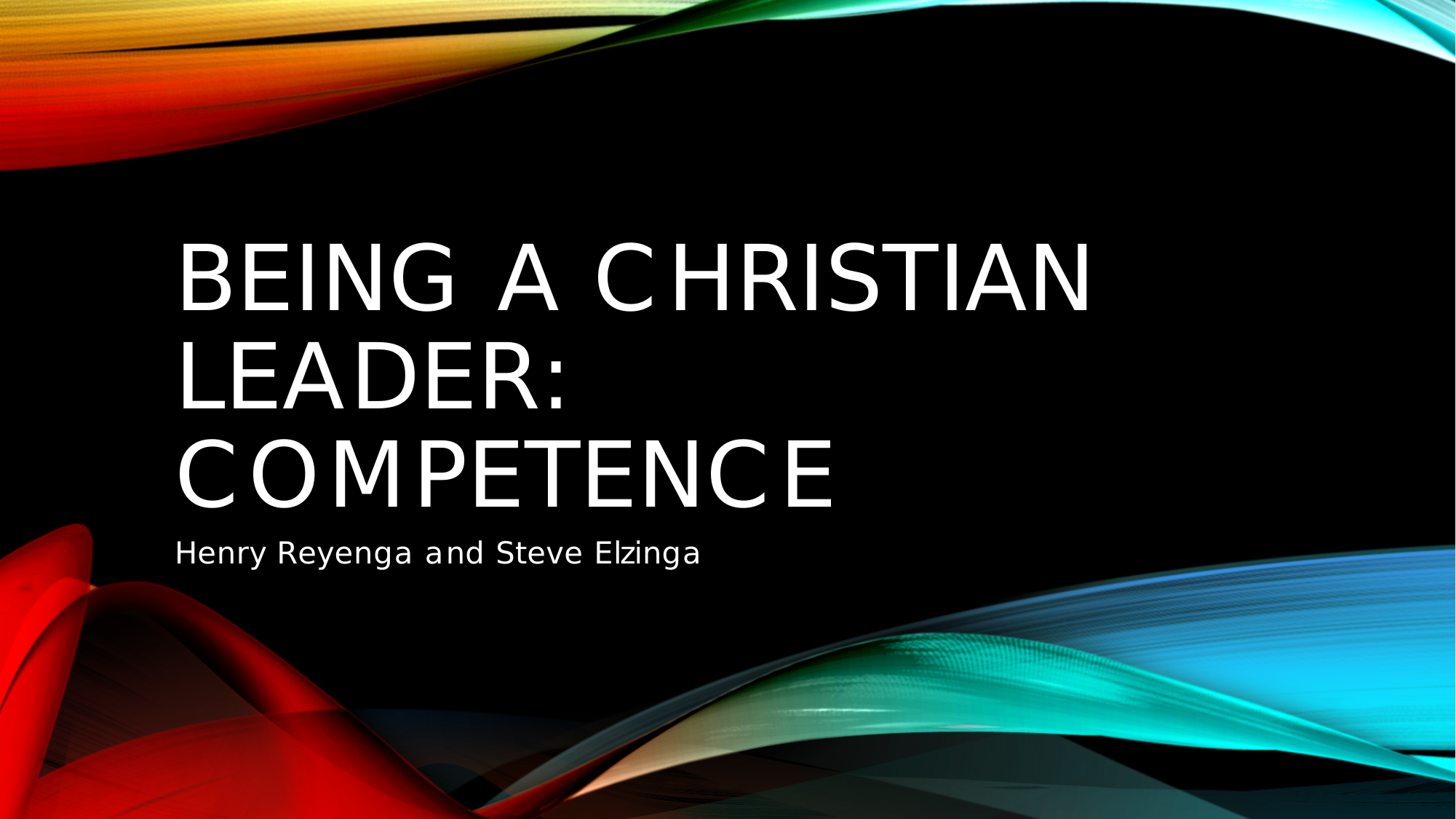

# BEING A CHRISTIAN  LEADER: COMPETENCE
Henry Reyenga and Steve Elzinga